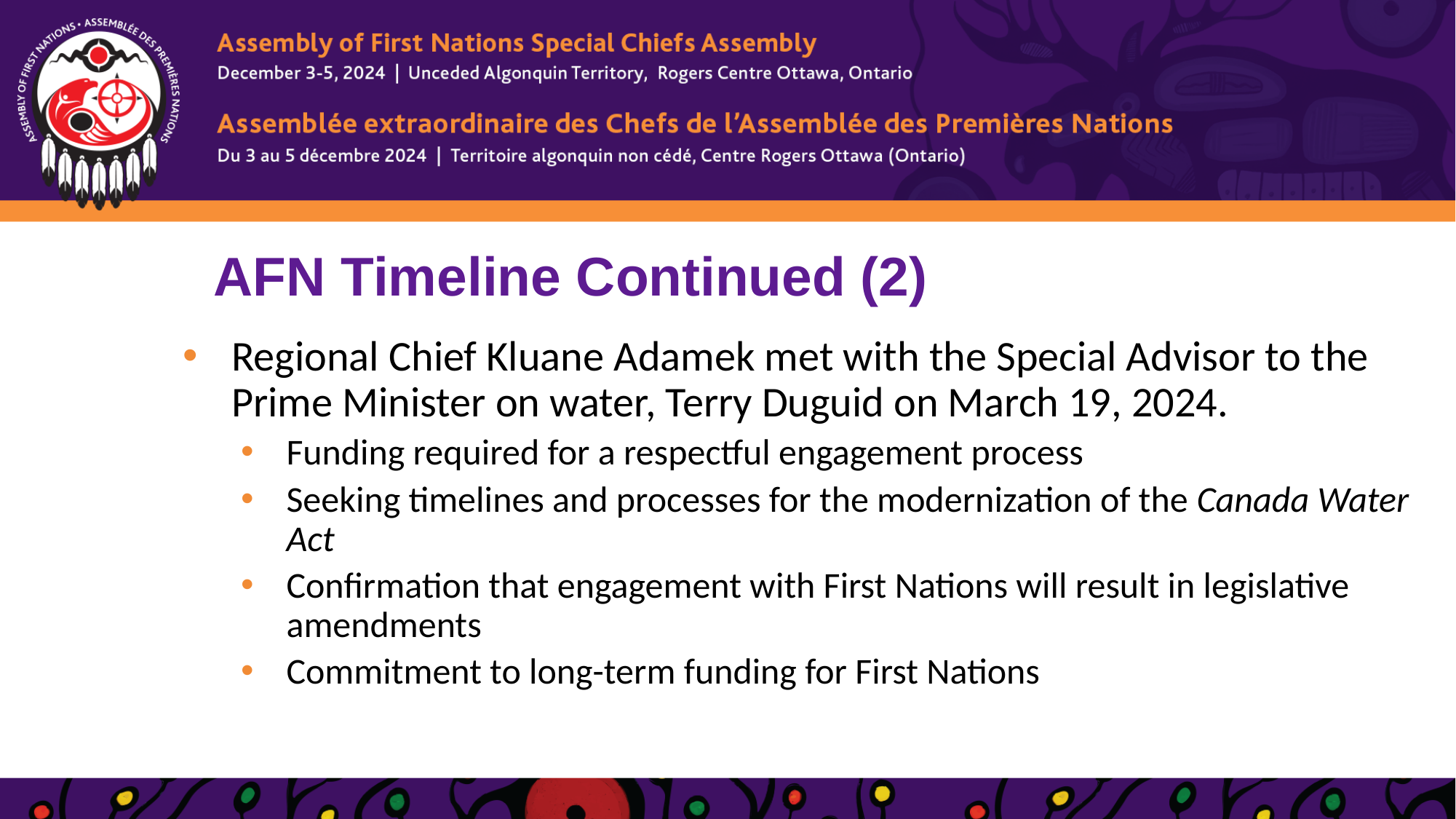

# AFN Timeline Continued (2)
Regional Chief Kluane Adamek met with the Special Advisor to the Prime Minister on water, Terry Duguid on March 19, 2024.
Funding required for a respectful engagement process
Seeking timelines and processes for the modernization of the Canada Water Act
Confirmation that engagement with First Nations will result in legislative amendments
Commitment to long-term funding for First Nations